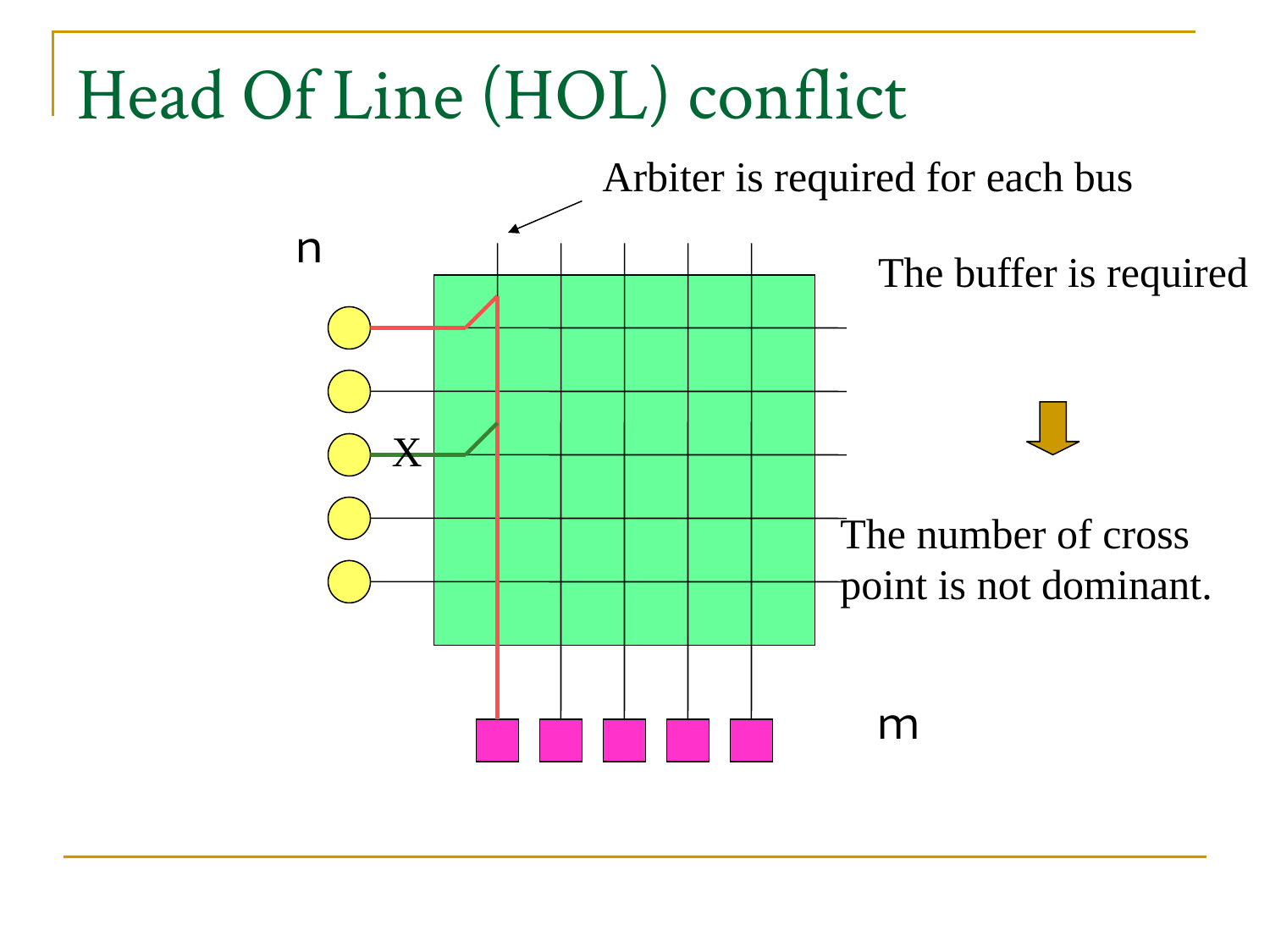

# Head Of Line (HOL) conflict
Arbiter is required for each bus

ｎ
The buffer is required

The number of cross
point is not dominant.
X

ｍ